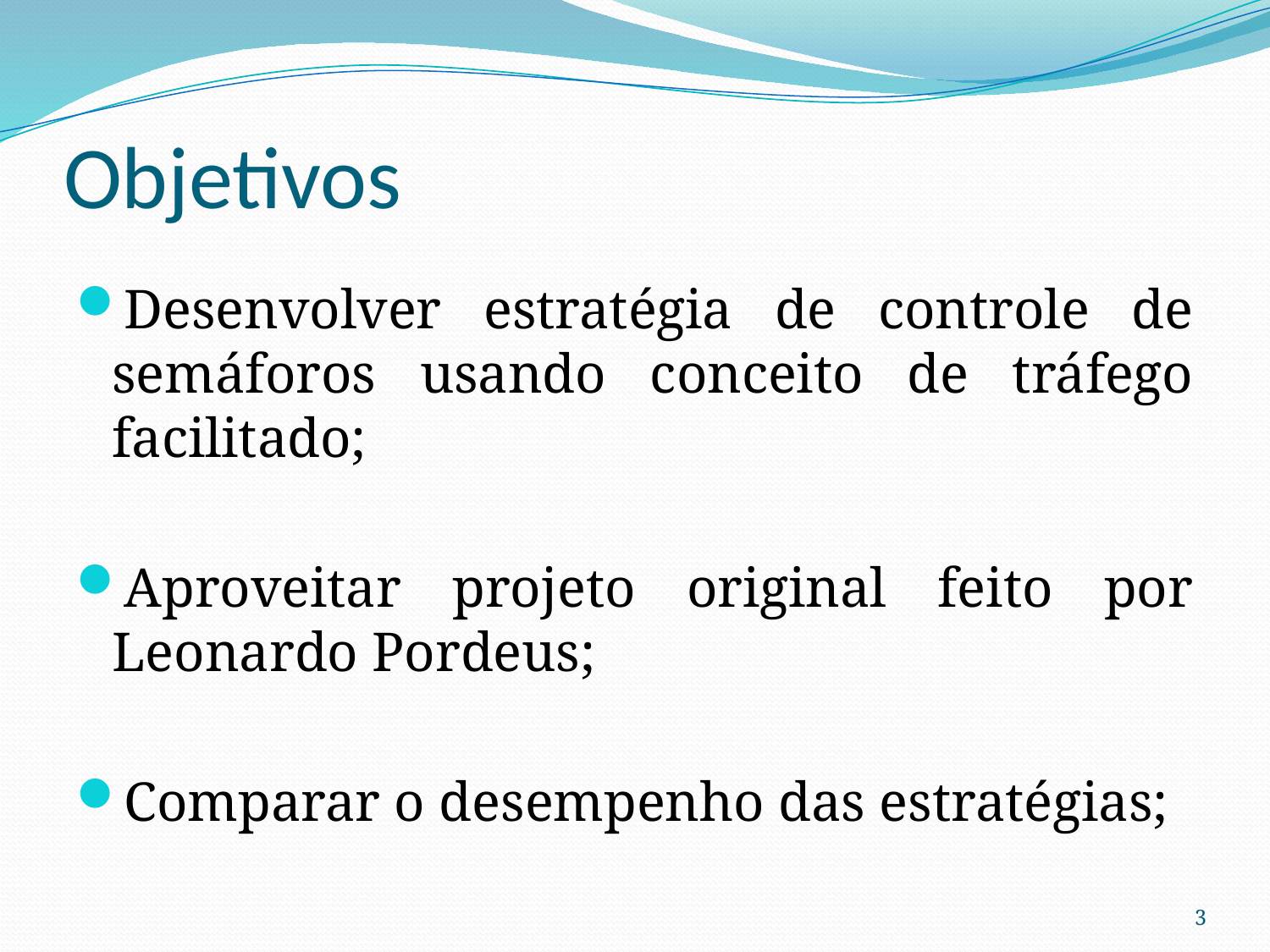

# Objetivos
Desenvolver estratégia de controle de semáforos usando conceito de tráfego facilitado;

Aproveitar projeto original feito por Leonardo Pordeus;

Comparar o desempenho das estratégias;

3